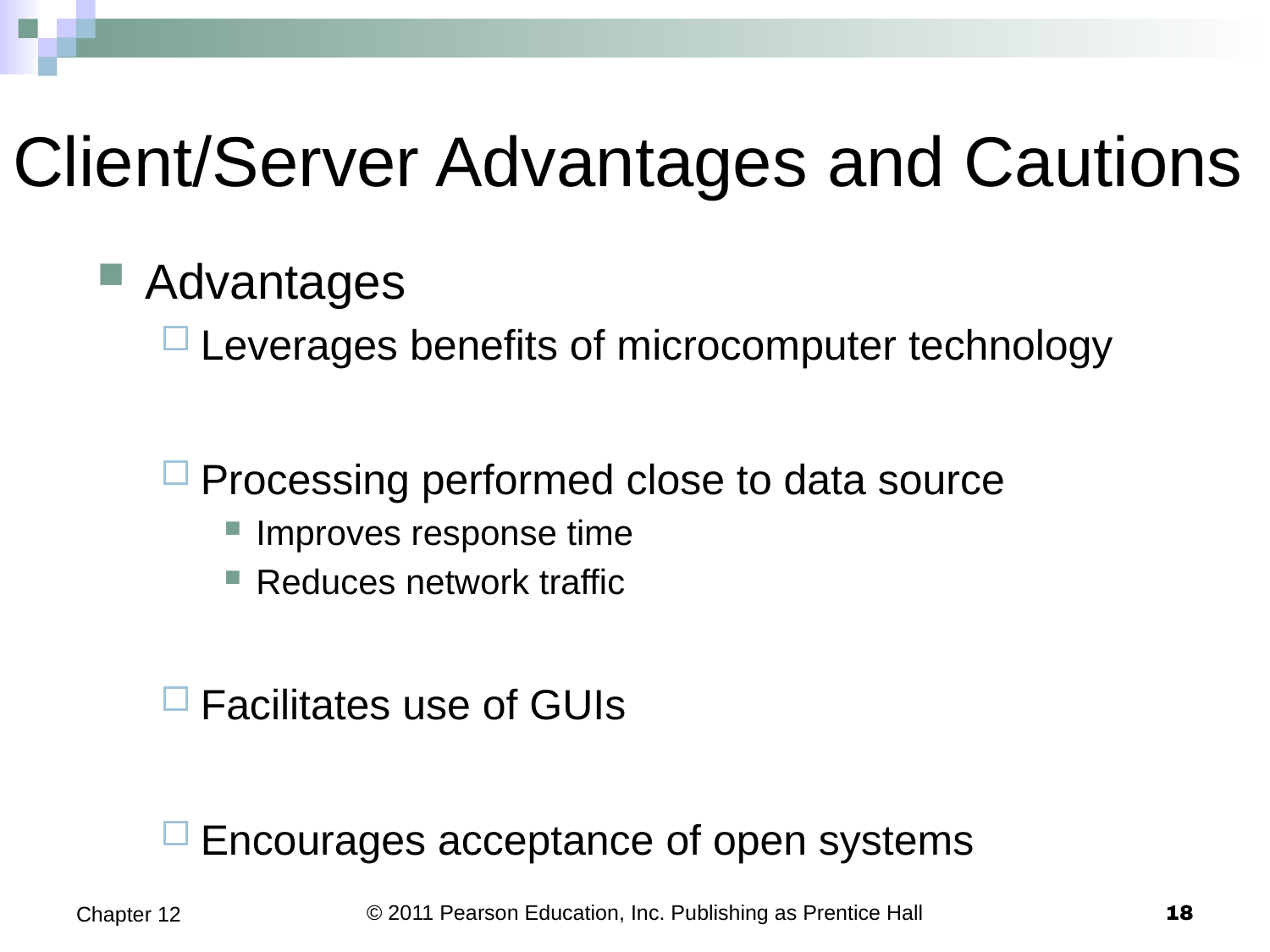

# Client/Server Advantages and Cautions
Advantages
Leverages benefits of microcomputer technology

Processing performed close to data source
Improves response time
Reduces network traffic

Facilitates use of GUIs

Encourages acceptance of open systems
Chapter 12
© 2011 Pearson Education, Inc. Publishing as Prentice Hall
18